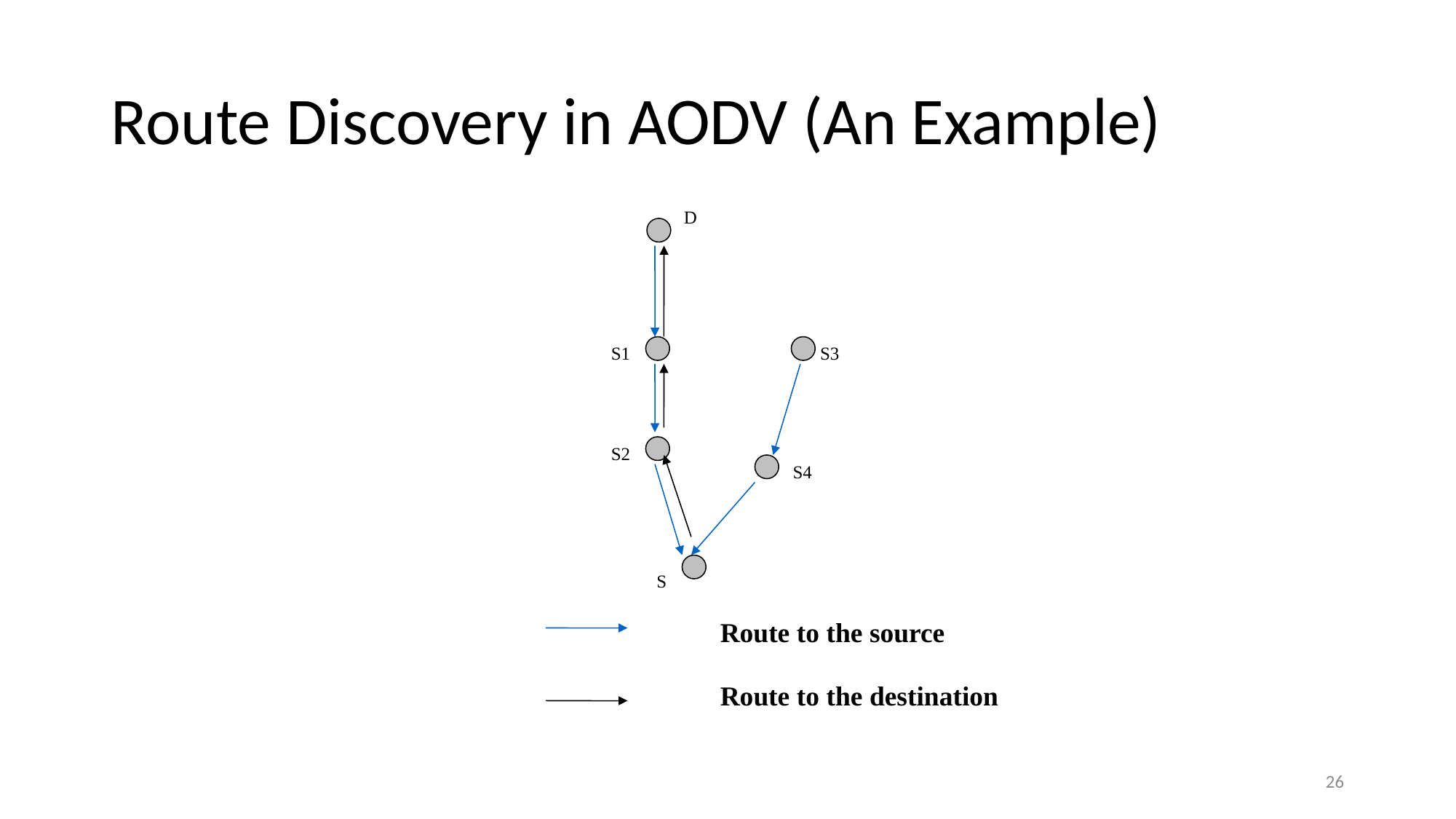

# Route Discovery in AODV (An Example)
D

S1

S3

S2

S4

S
Route to the source

Route to the destination

26